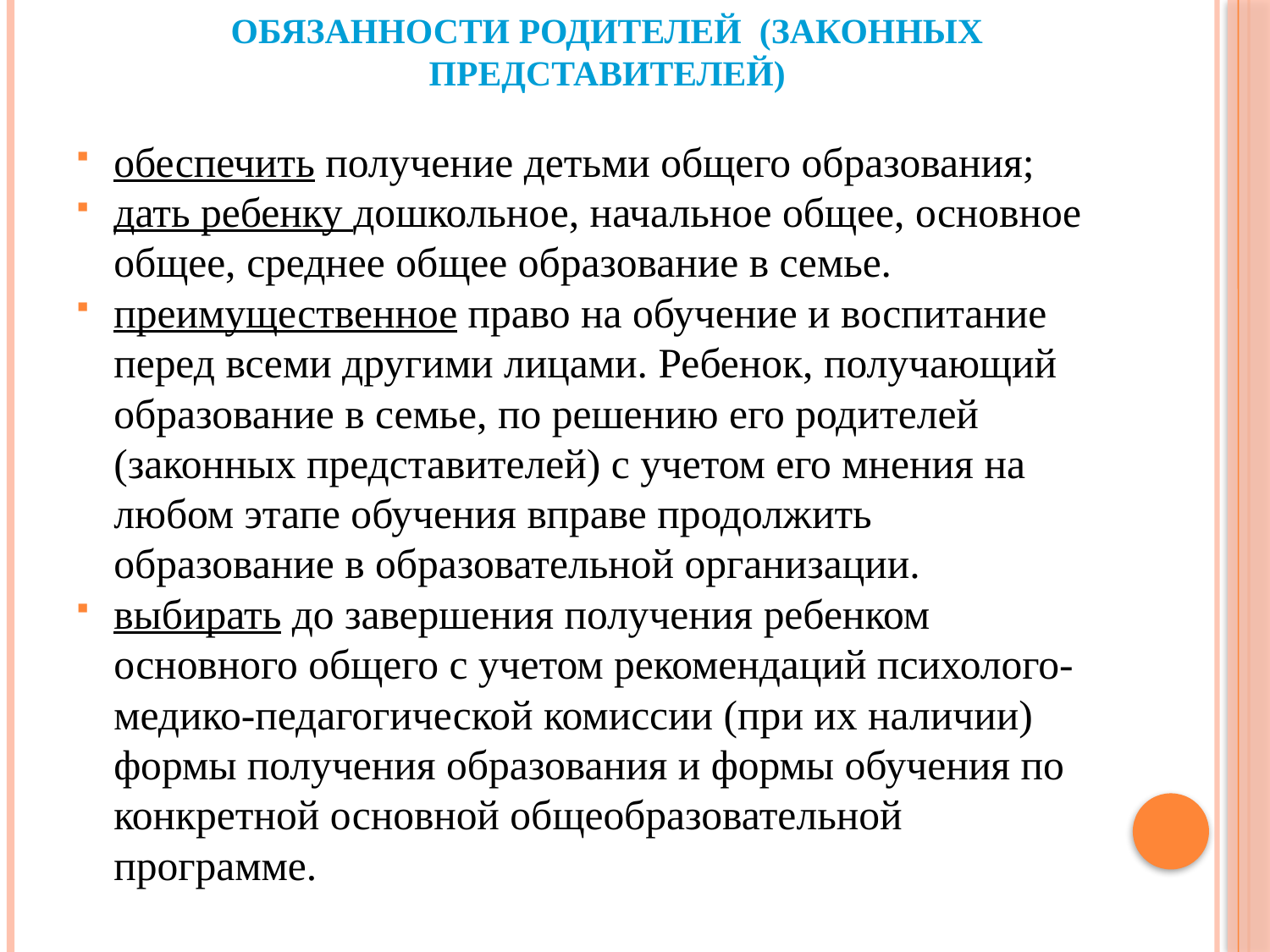

# Обязанности родителей  (законных представителей)
обеспечить получение детьми общего образования;
дать ребенку дошкольное, начальное общее, основное общее, среднее общее образование в семье.
преимущественное право на обучение и воспитание перед всеми другими лицами. Ребенок, получающий образование в семье, по решению его родителей (законных представителей) с учетом его мнения на любом этапе обучения вправе продолжить образование в образовательной организации.
выбирать до завершения получения ребенком основного общего с учетом рекомендаций психолого-медико-педагогической комиссии (при их наличии) формы получения образования и формы обучения по конкретной основной общеобразовательной программе.